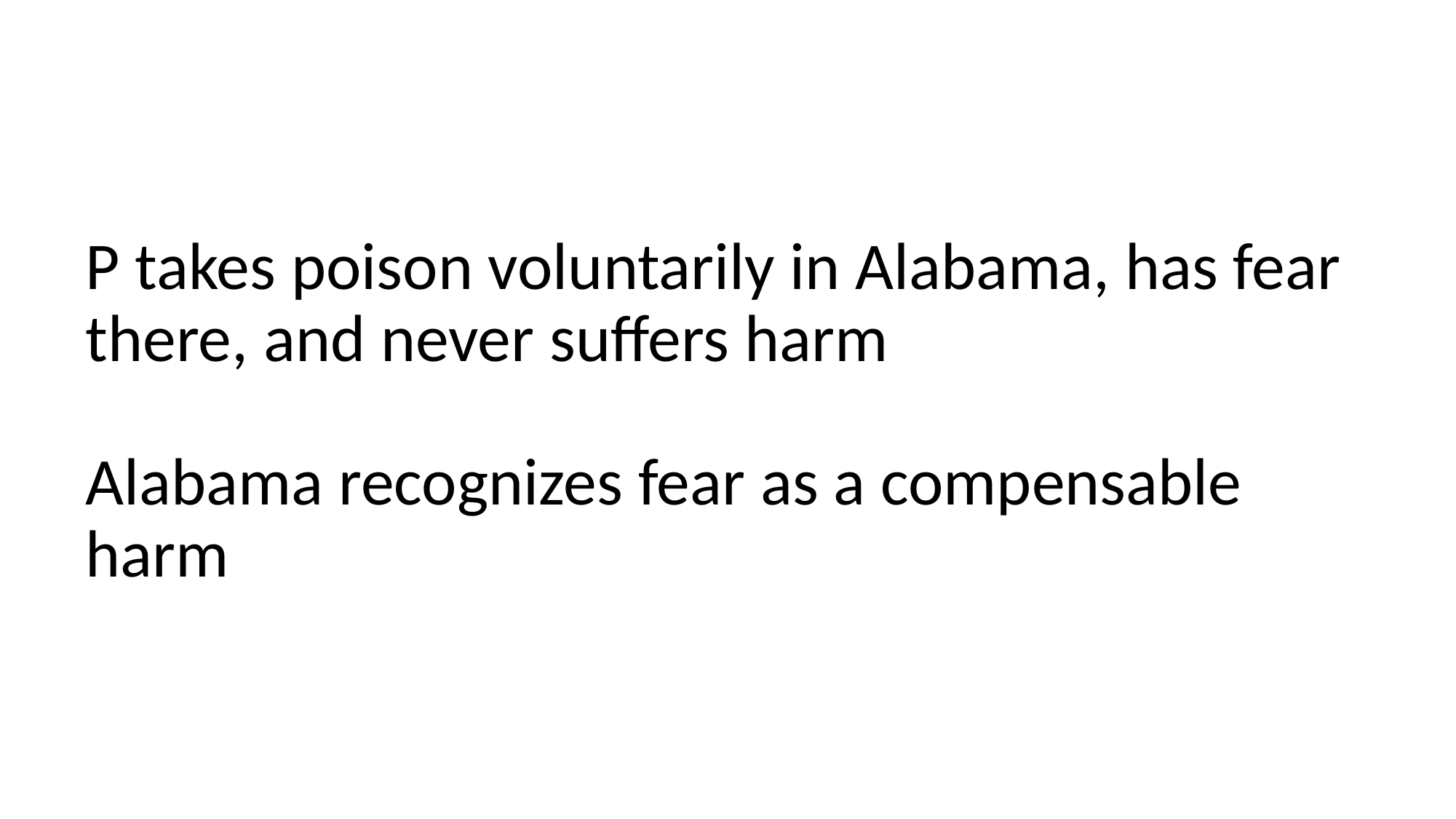

# P takes poison voluntarily in Alabama, has fear there, and never suffers harm Alabama recognizes fear as a compensable harm